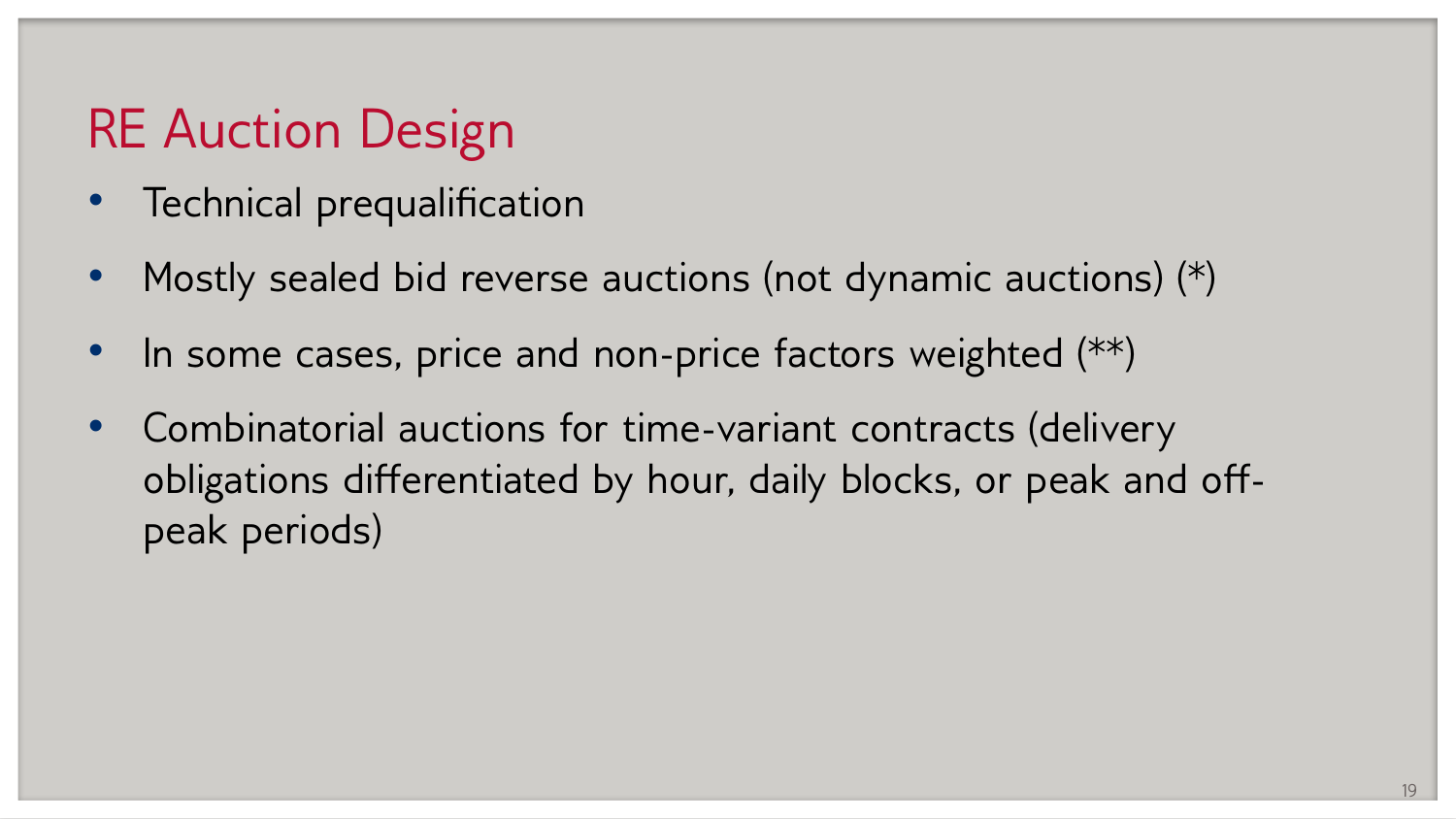

# RE Auction Design
Technical prequalification
Mostly sealed bid reverse auctions (not dynamic auctions) (*)
In some cases, price and non-price factors weighted (**)
Combinatorial auctions for time-variant contracts (delivery obligations differentiated by hour, daily blocks, or peak and off-peak periods)

19